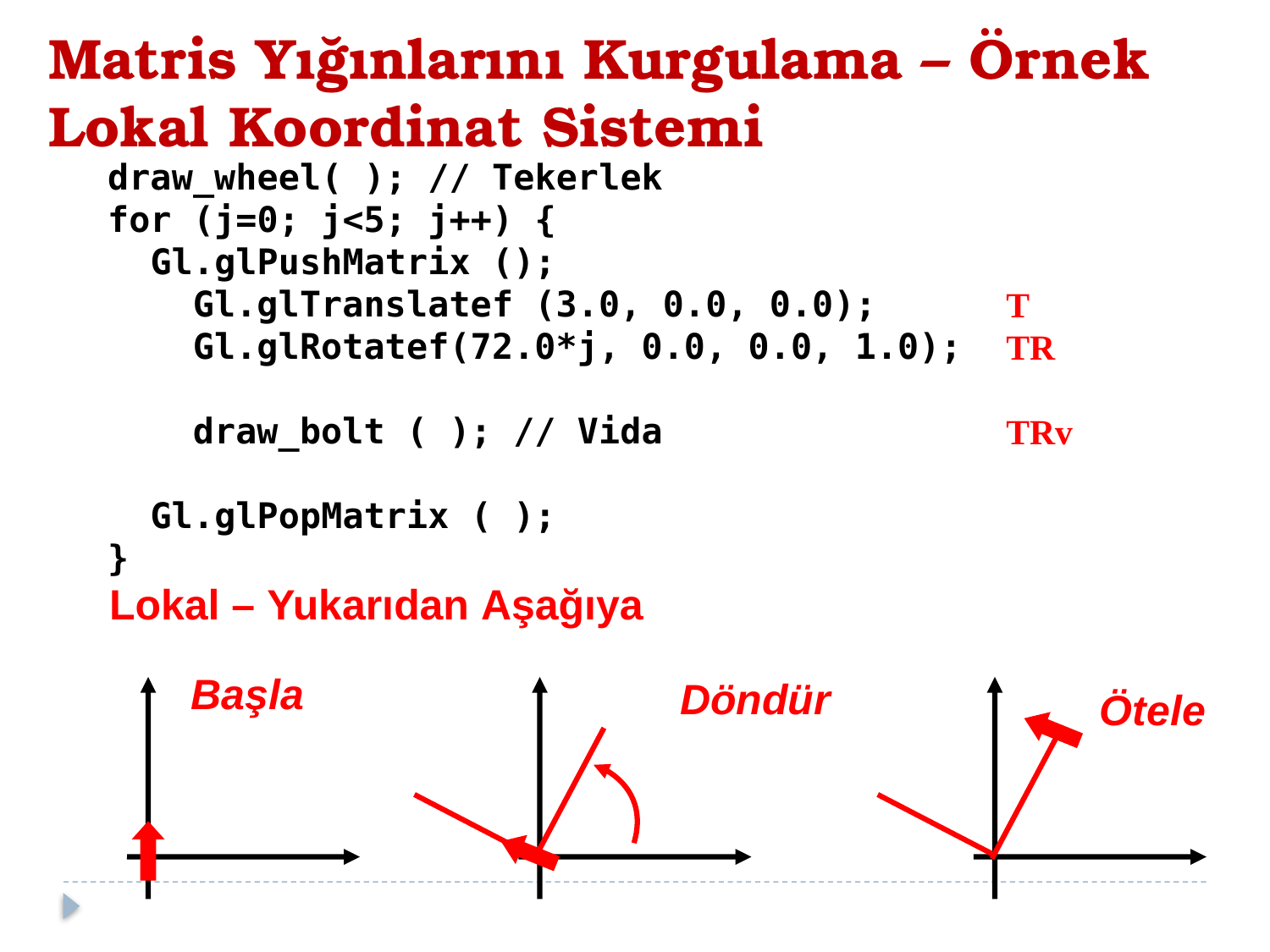

Matris Yığınlarını Kurgulama – Örnek
Lokal Koordinat Sistemi
draw_wheel( ); // Tekerlek
for (j=0; j<5; j++) {
  Gl.glPushMatrix ();
    Gl.glTranslatef (3.0, 0.0, 0.0);
    Gl.glRotatef(72.0*j, 0.0, 0.0, 1.0);

    draw_bolt ( ); // Vida

  Gl.glPopMatrix ( );
}
T
TR

TRv
Lokal – Yukarıdan Aşağıya
Başla
Döndür

Ötele